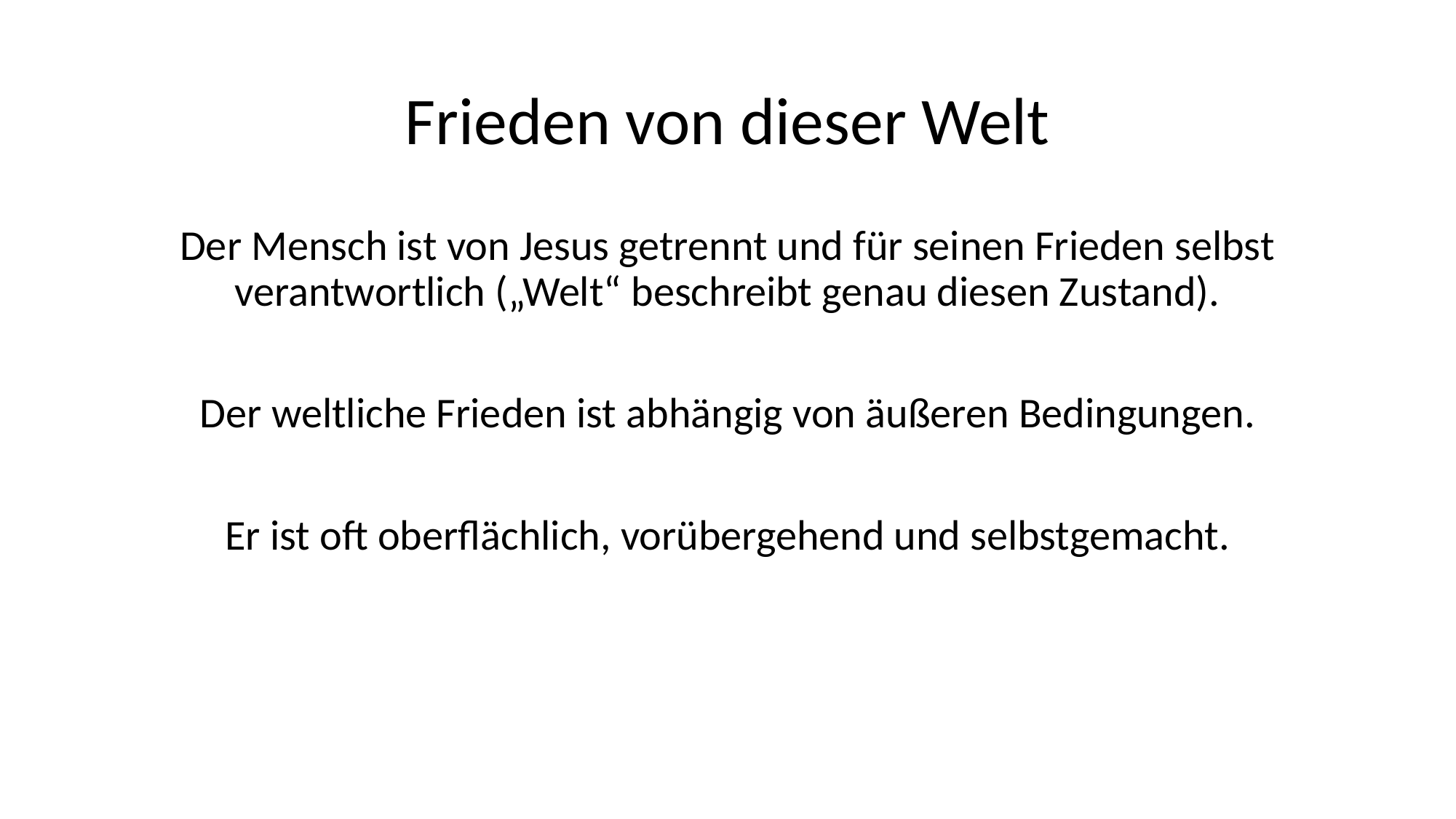

# Frieden von dieser Welt
Der Mensch ist von Jesus getrennt und für seinen Frieden selbst verantwortlich („Welt“ beschreibt genau diesen Zustand).

Der weltliche Frieden ist abhängig von äußeren Bedingungen.

Er ist oft oberflächlich, vorübergehend und selbstgemacht.